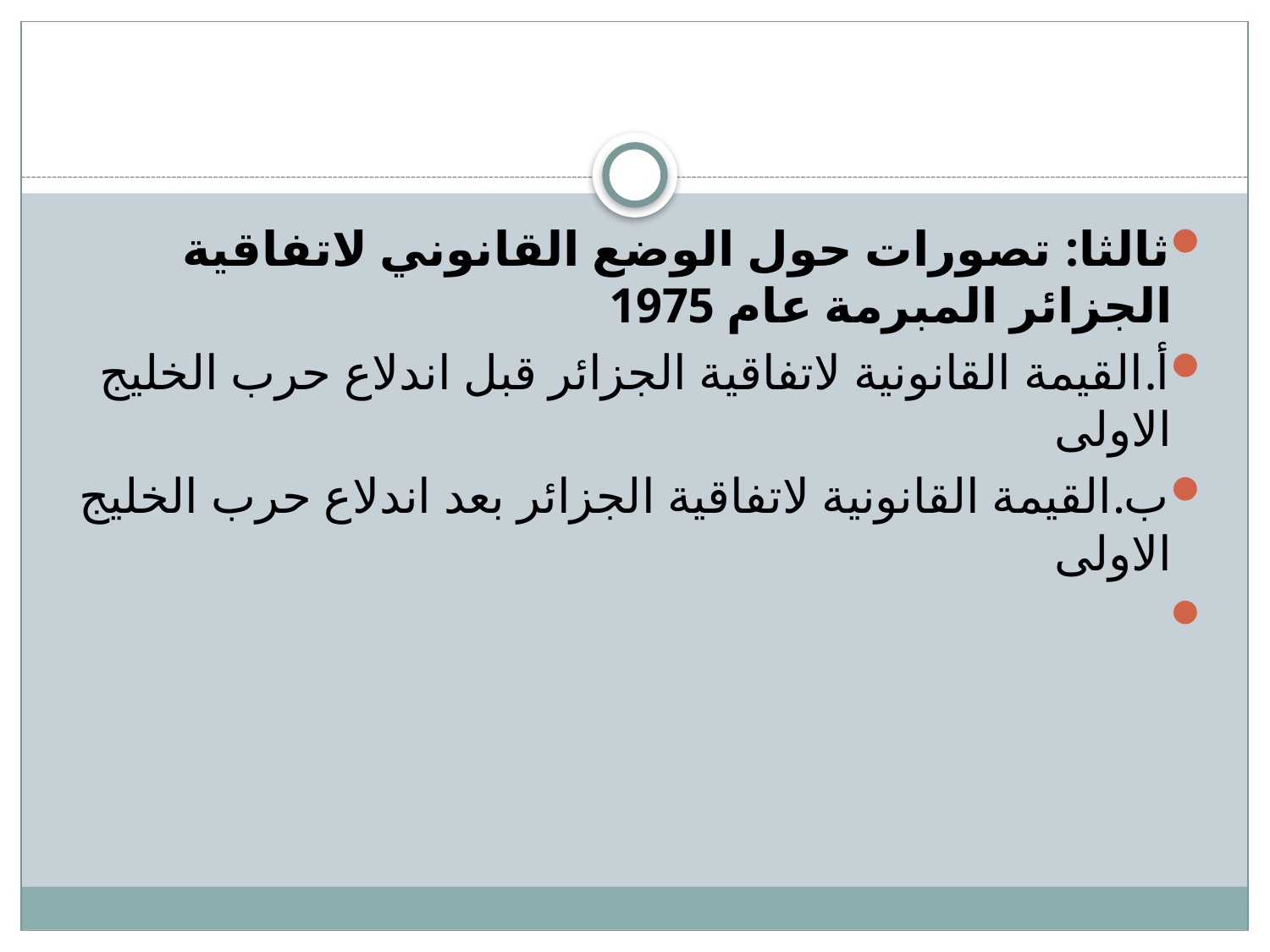

#
ثالثا: تصورات حول الوضع القانوني لاتفاقية الجزائر المبرمة عام 1975
أ.القيمة القانونية لاتفاقية الجزائر قبل اندلاع حرب الخليج الاولى
ب.القيمة القانونية لاتفاقية الجزائر بعد اندلاع حرب الخليج الاولى